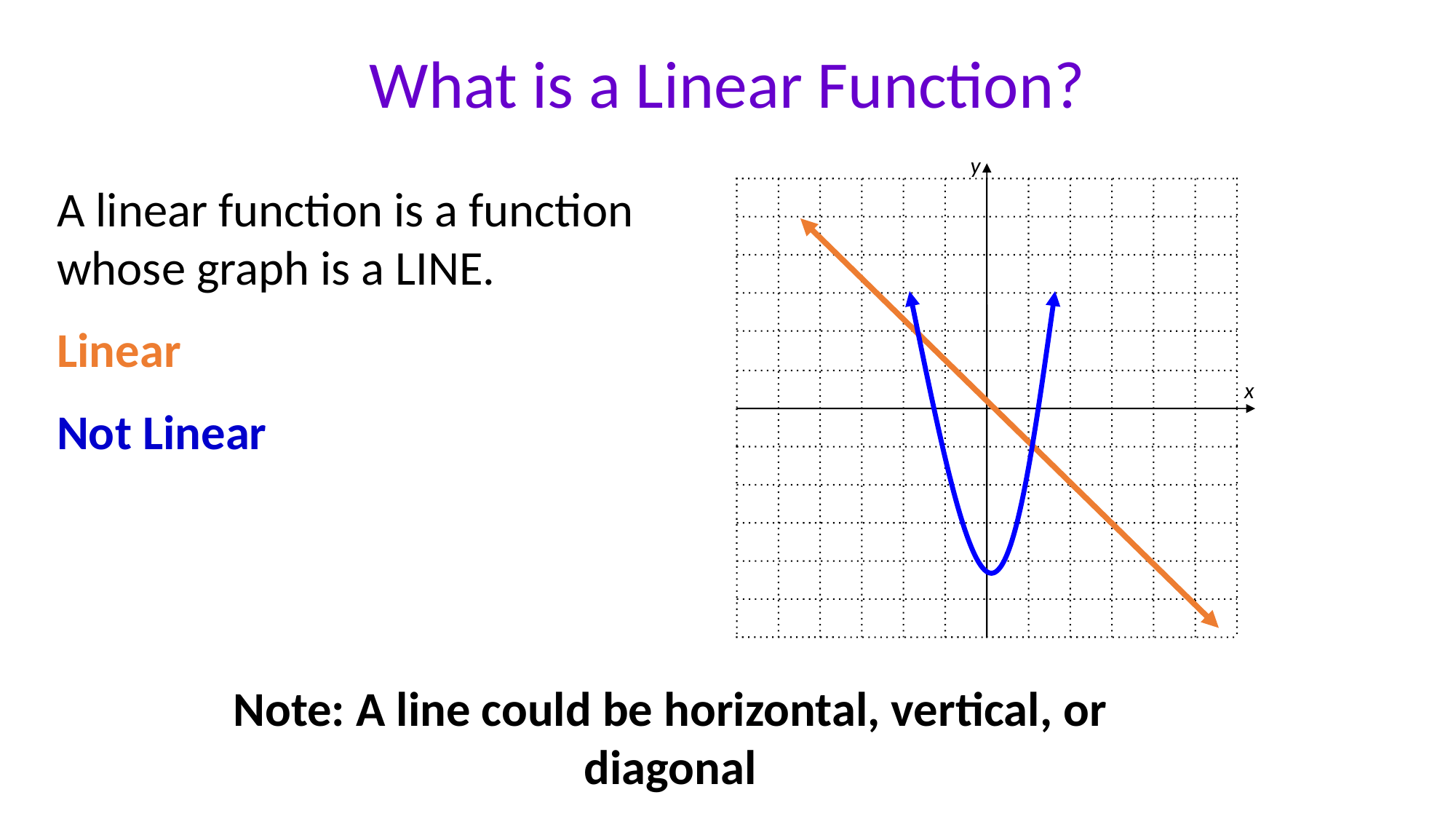

# What is a Linear Function?
y

x

A linear function is a function whose graph is a LINE.
Linear
Not Linear

Note: A line could be horizontal, vertical, or diagonal